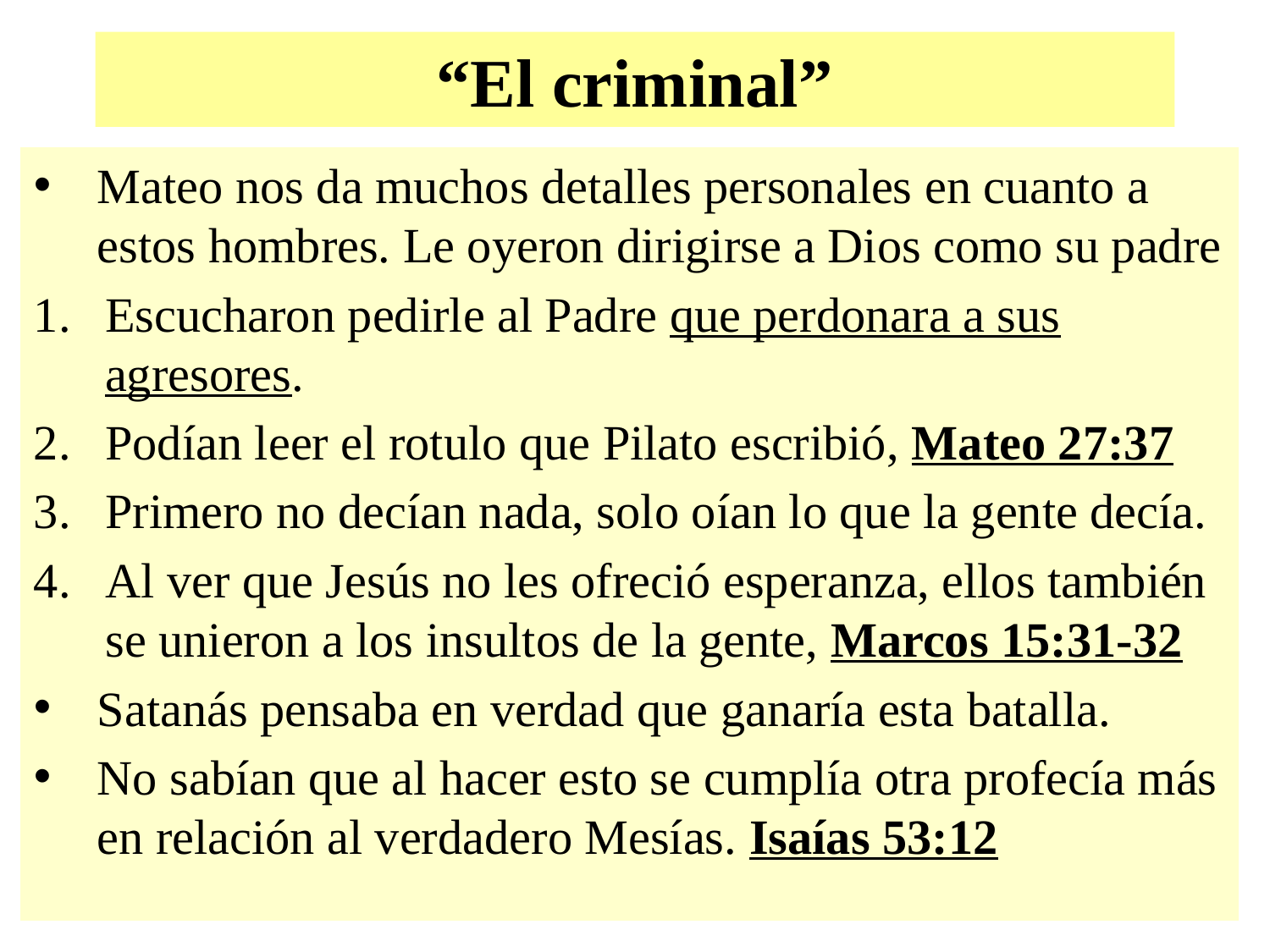

# “El criminal”
Mateo nos da muchos detalles personales en cuanto a estos hombres. Le oyeron dirigirse a Dios como su padre
Escucharon pedirle al Padre que perdonara a sus agresores.
Podían leer el rotulo que Pilato escribió, Mateo 27:37
Primero no decían nada, solo oían lo que la gente decía.
Al ver que Jesús no les ofreció esperanza, ellos también se unieron a los insultos de la gente, Marcos 15:31-32
Satanás pensaba en verdad que ganaría esta batalla.
No sabían que al hacer esto se cumplía otra profecía más en relación al verdadero Mesías. Isaías 53:12